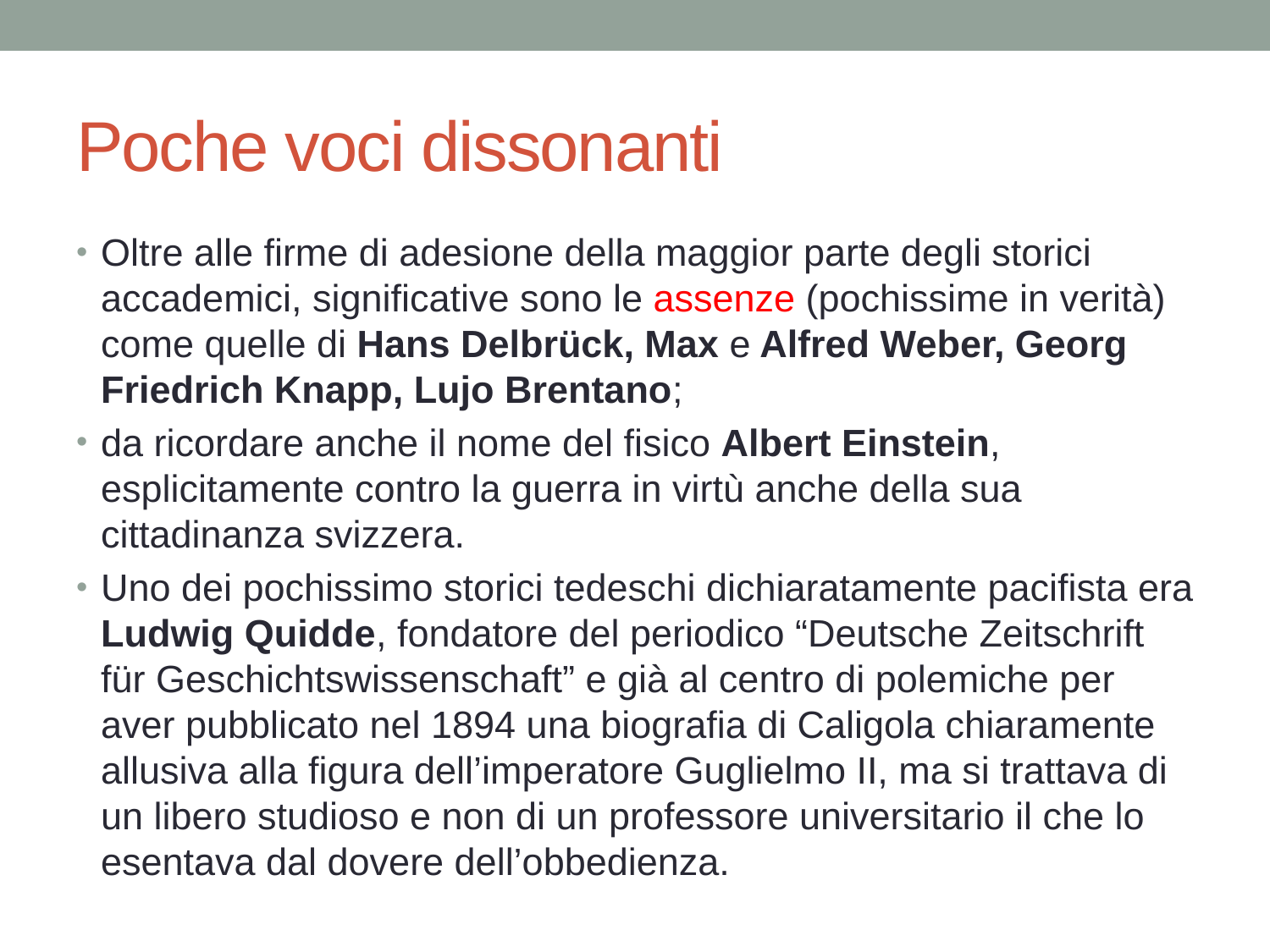

# Poche voci dissonanti
Oltre alle firme di adesione della maggior parte degli storici accademici, significative sono le assenze (pochissime in verità) come quelle di Hans Delbrück, Max e Alfred Weber, Georg Friedrich Knapp, Lujo Brentano;
da ricordare anche il nome del fisico Albert Einstein, esplicitamente contro la guerra in virtù anche della sua cittadinanza svizzera.
Uno dei pochissimo storici tedeschi dichiaratamente pacifista era Ludwig Quidde, fondatore del periodico “Deutsche Zeitschrift für Geschichtswissenschaft” e già al centro di polemiche per aver pubblicato nel 1894 una biografia di Caligola chiaramente allusiva alla figura dell’imperatore Guglielmo II, ma si trattava di un libero studioso e non di un professore universitario il che lo esentava dal dovere dell’obbedienza.